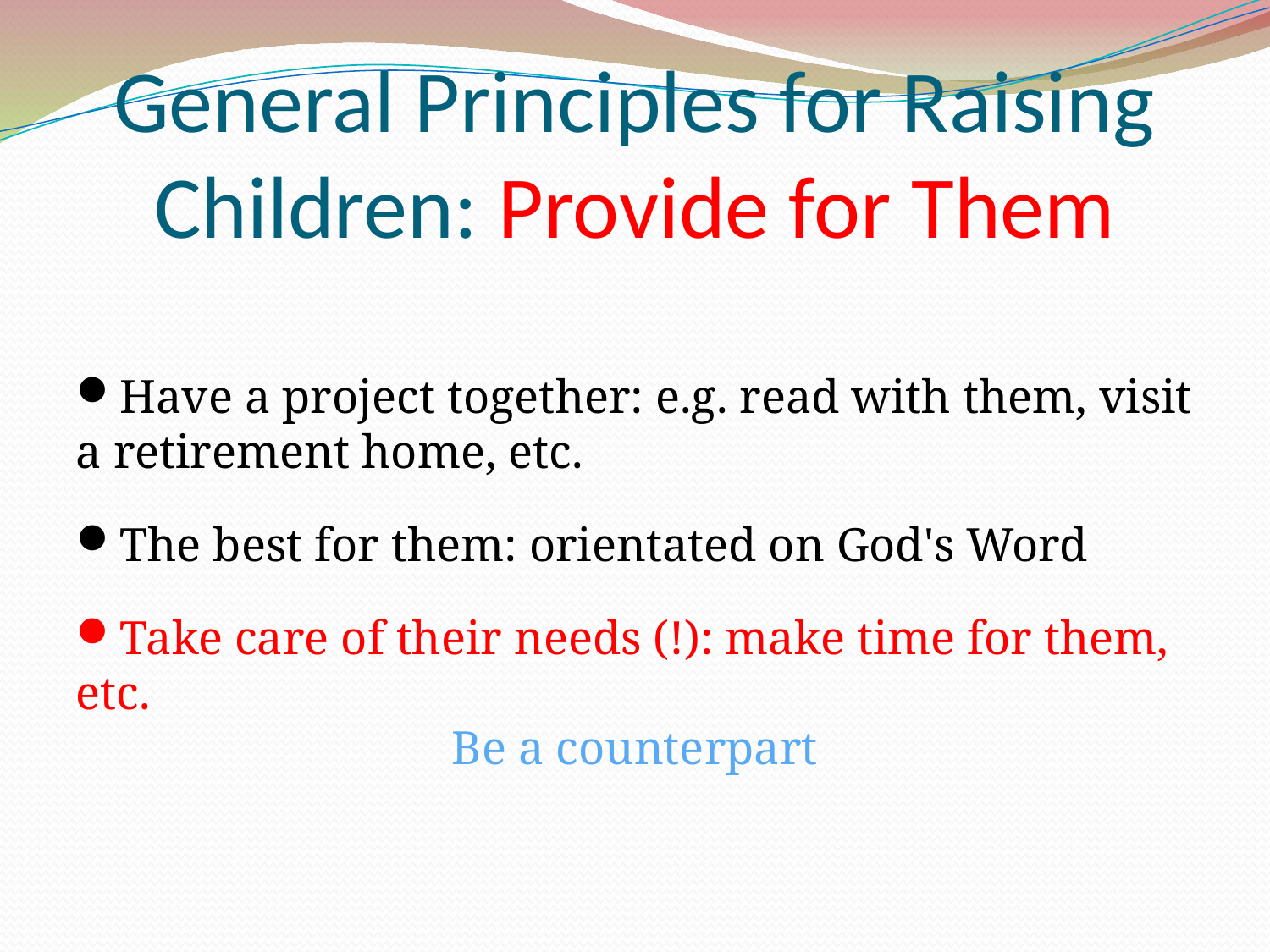

General Principles for Raising Children: Provide for Them

Have a project together: e.g. read with them, visit a retirement home, etc.

The best for them: orientated on God's Word

Take care of their needs (!): make time for them, etc.
Be a counterpart